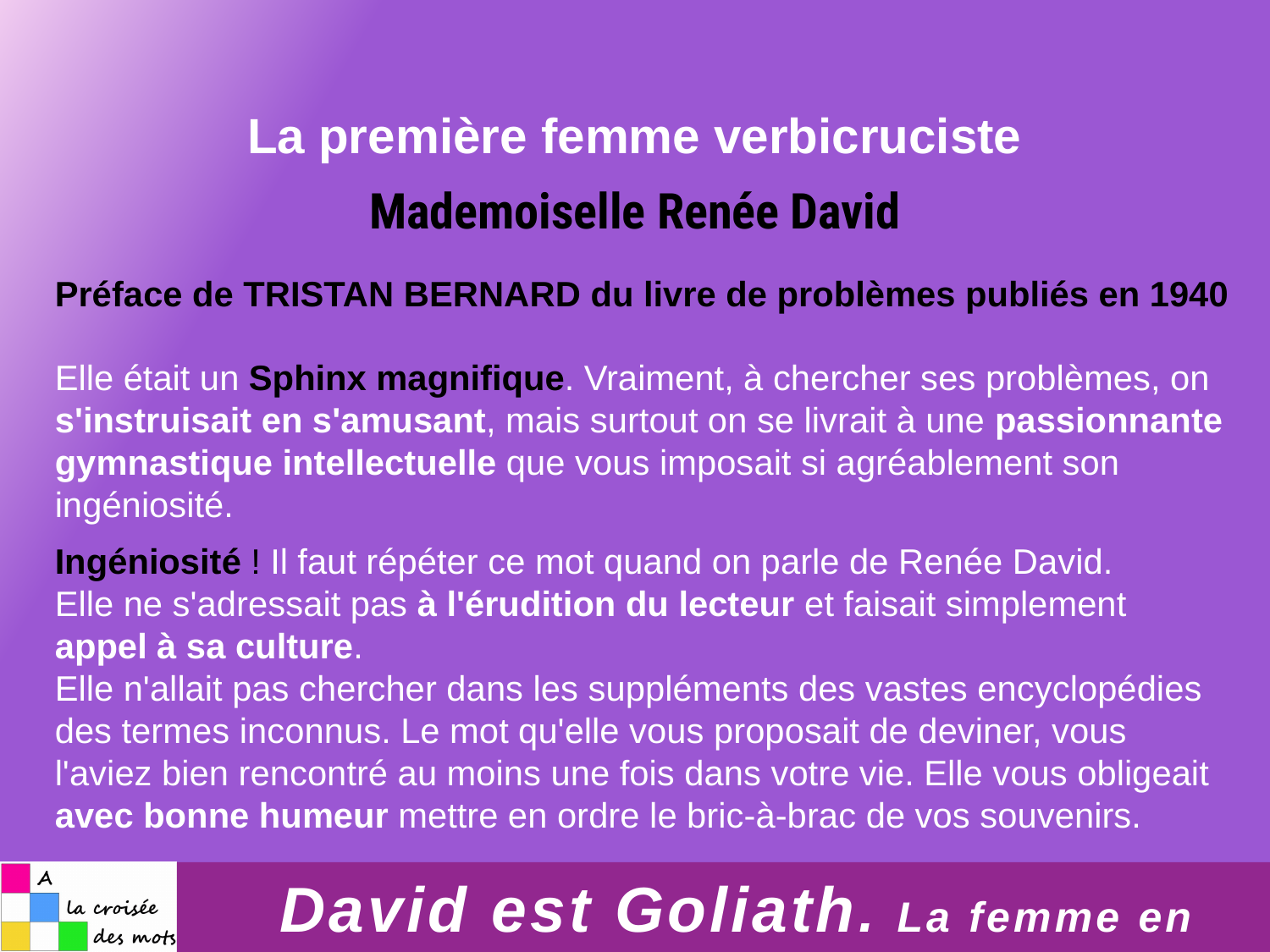

La première femme verbicruciste
Mademoiselle Renée David
Préface de TRISTAN BERNARD du livre de problèmes publiés en 1940
Elle était un Sphinx magnifique. Vraiment, à chercher ses problèmes, on s'instruisait en s'amusant, mais surtout on se livrait à une passionnante gymnastique intellectuelle que vous imposait si agréablement son ingéniosité.
Ingéniosité ! Il faut répéter ce mot quand on parle de Renée David.
Elle ne s'adressait pas à l'érudition du lecteur et faisait simplement appel à sa culture.
Elle n'allait pas chercher dans les suppléments des vastes encyclopédies des termes inconnus. Le mot qu'elle vous proposait de deviner, vous l'aviez bien rencontré au moins une fois dans votre vie. Elle vous obligeait avec bonne humeur mettre en ordre le bric-à-brac de vos souvenirs.